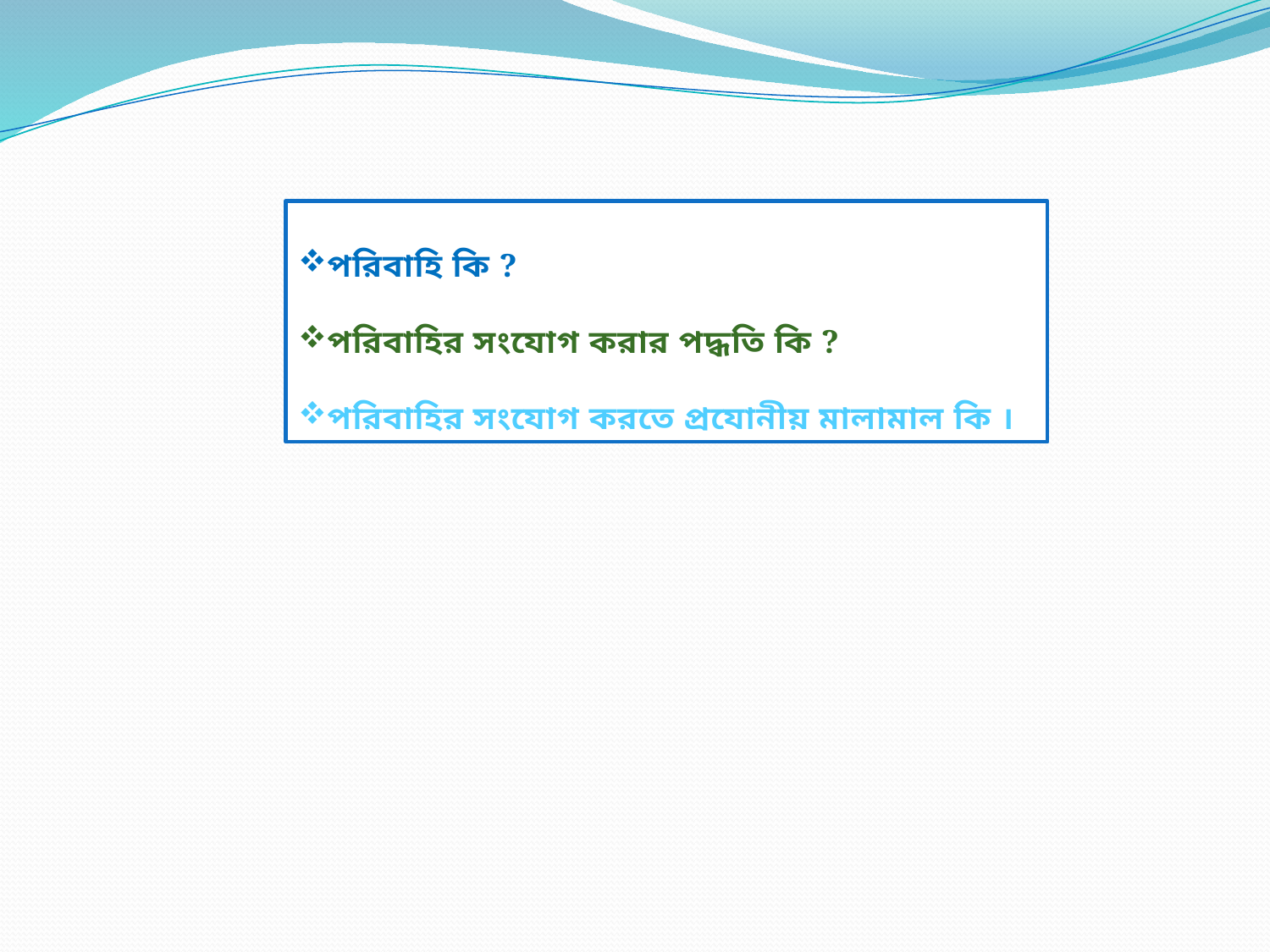

পরিবাহি কি ?

পরিবাহির সংযোগ করার পদ্ধতি কি ?

পরিবাহির সংযোগ করতে প্রযোনীয় মালামাল কি ।